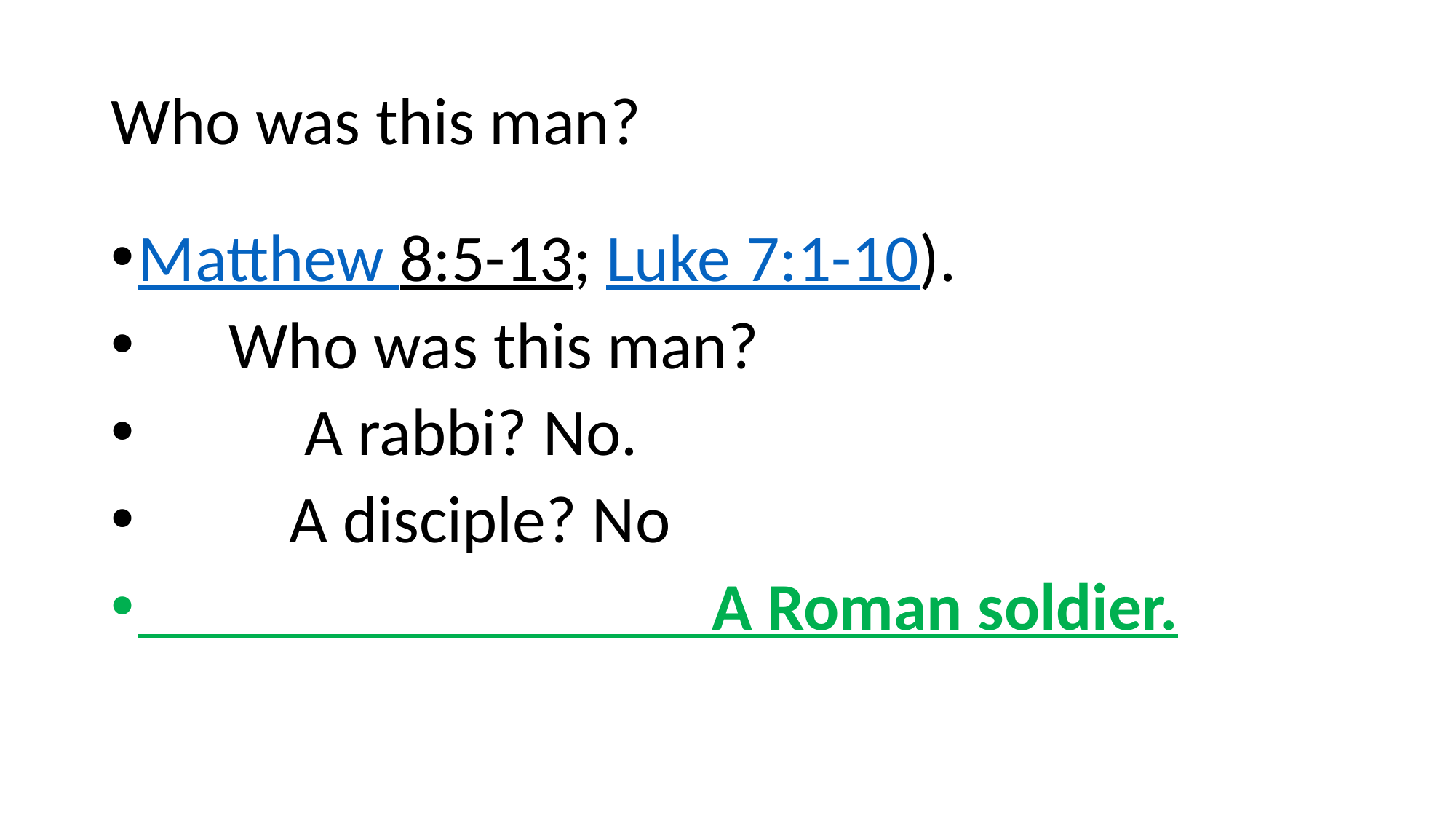

# Who was this man?
Matthew 8:5-13; Luke 7:1-10).
      Who was this man?
           A rabbi? No.
          A disciple? No
                                      A Roman soldier.